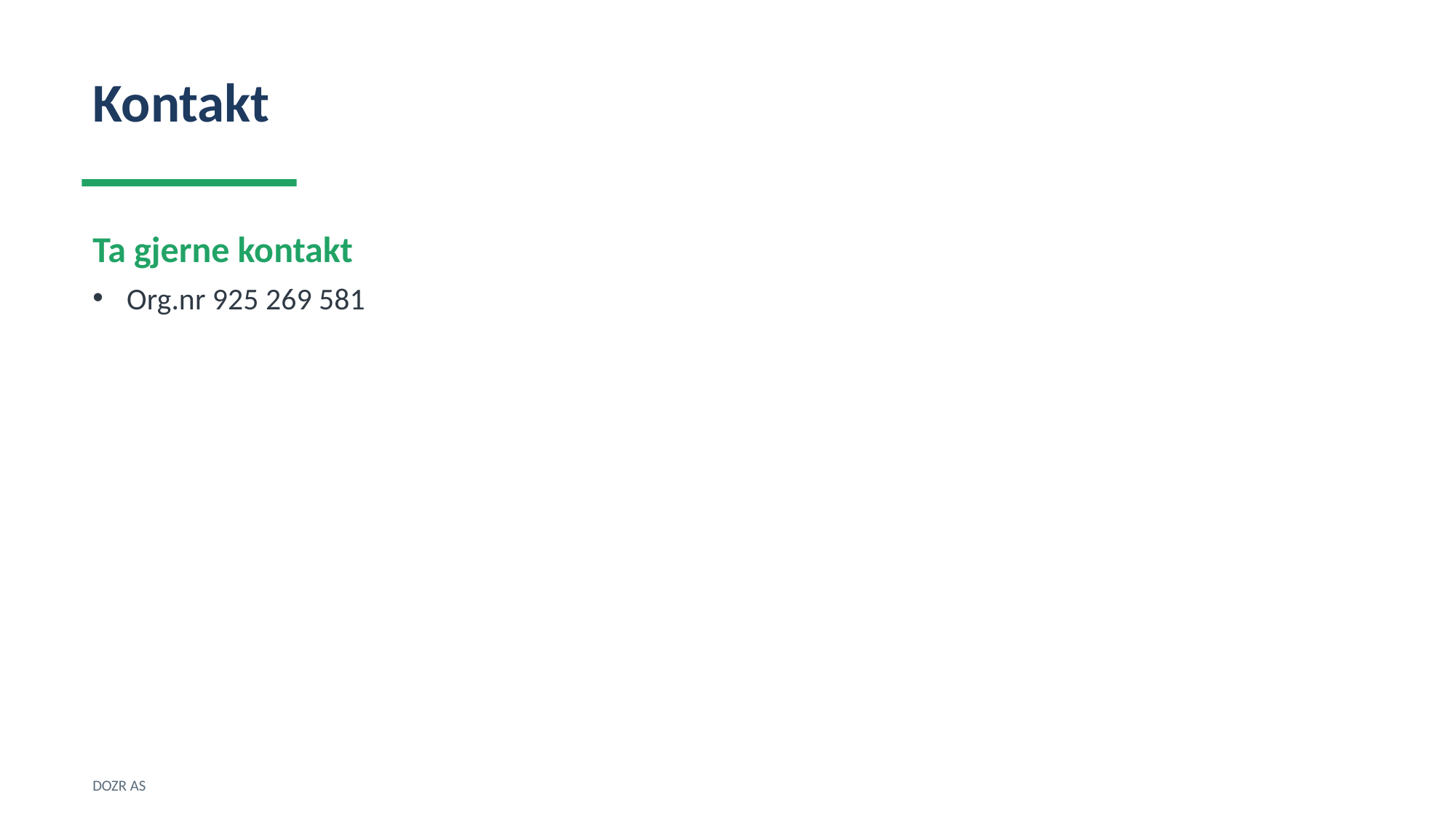

Kontakt

Ta gjerne kontakt
Org.nr 925 269 581
DOZR AS